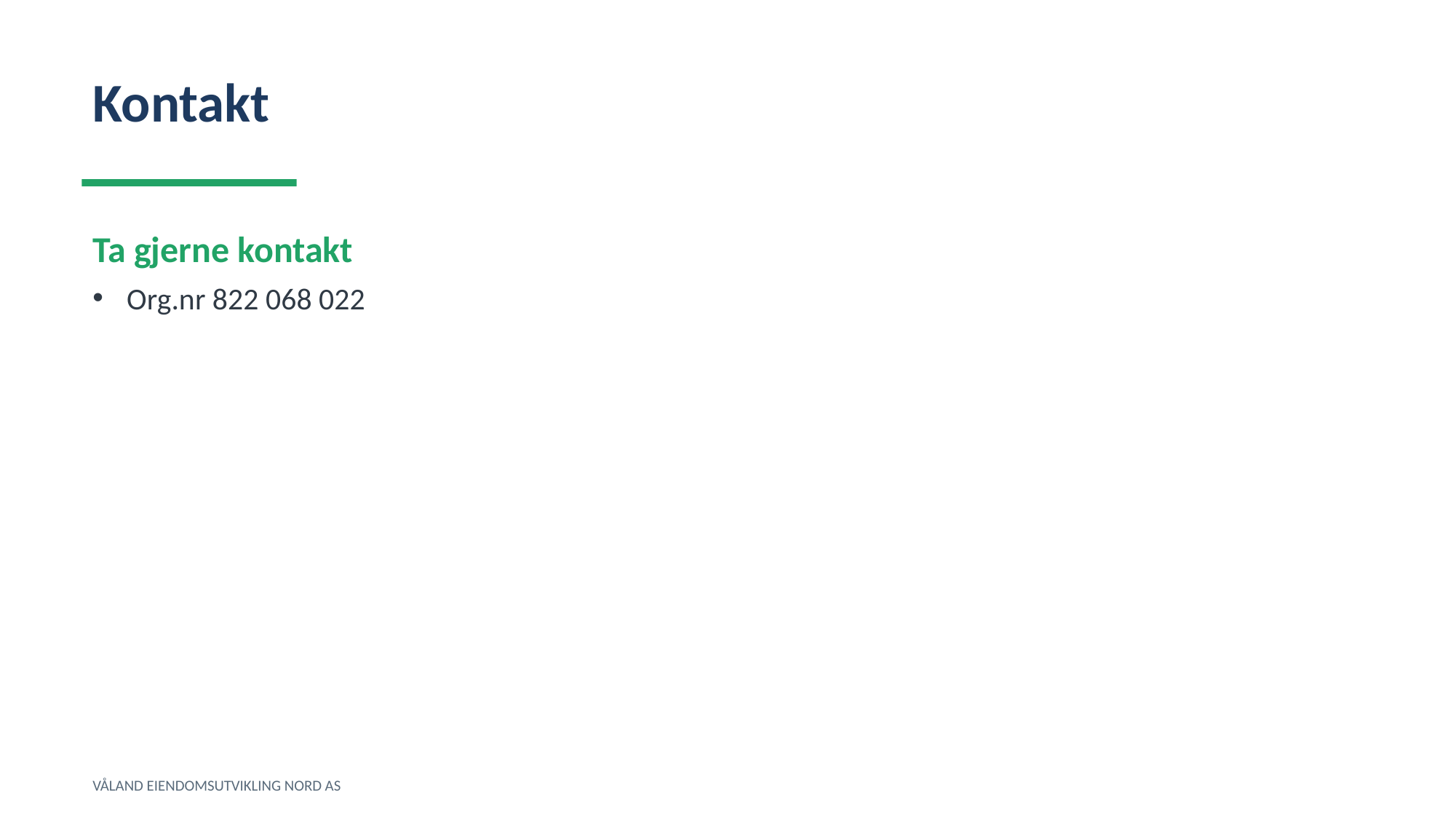

Kontakt

Ta gjerne kontakt
Org.nr 822 068 022
VÅLAND EIENDOMSUTVIKLING NORD AS